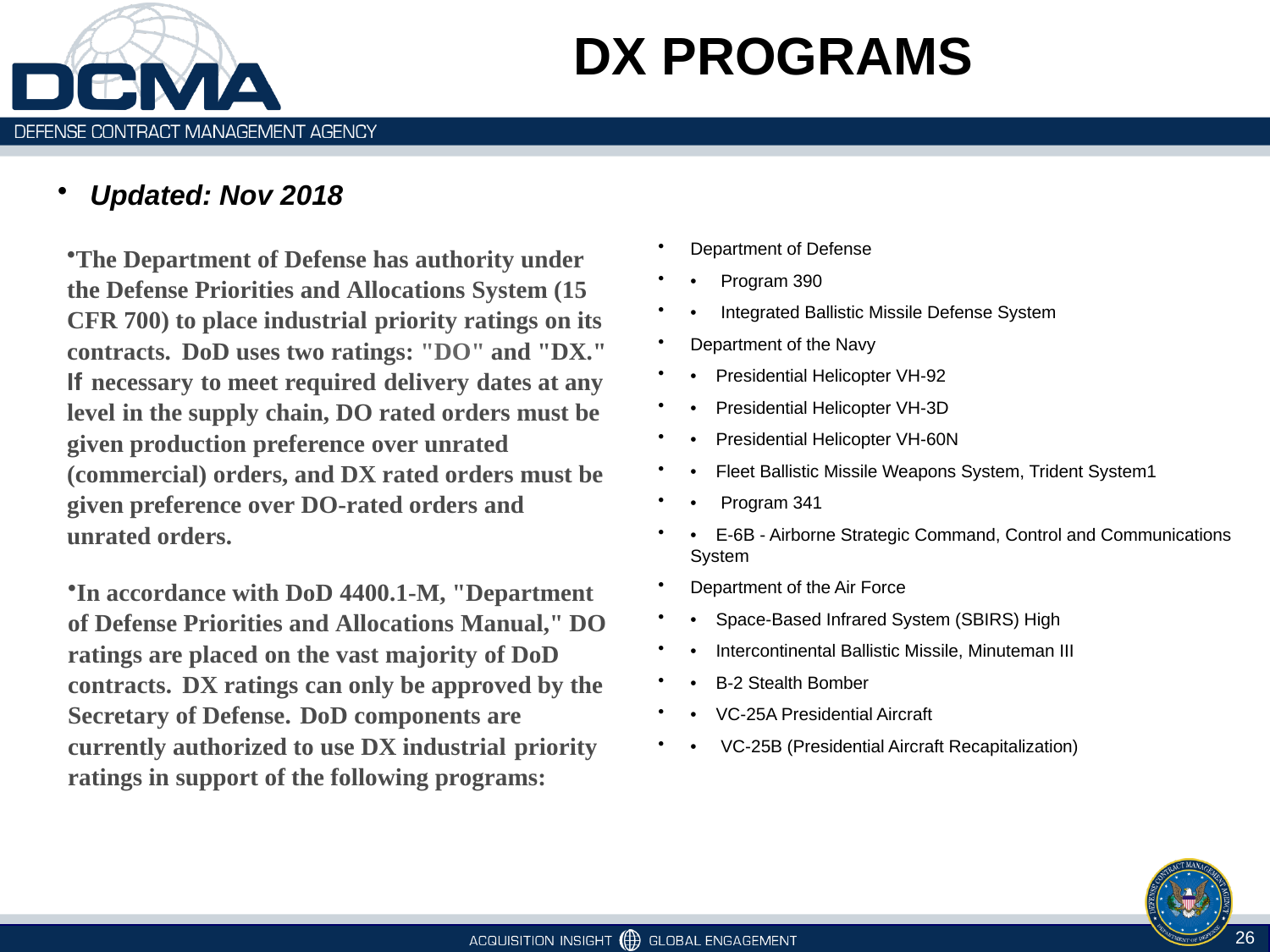

# DX PROGRAMS

Department of Defense
•     Program 390
•     Integrated Ballistic Missile Defense System
Department of the Navy
•    Presidential Helicopter VH-92
•    Presidential Helicopter VH-3D
•    Presidential Helicopter VH-60N
•    Fleet Ballistic Missile Weapons System, Trident System1
•     Program 341
•    E-6B - Airborne Strategic Command, Control and Communications System
Department of the Air Force
•    Space-Based Infrared System (SBIRS) High
•    Intercontinental Ballistic Missile, Minuteman III
•    B-2 Stealth Bomber
•    VC-25A Presidential Aircraft
•     VC-25B (Presidential Aircraft Recapitalization)

Updated: Nov 2018

The Department of Defense has authority under the Defense Priorities and Allocations System (15 CFR 700) to place industrial priority ratings on its contracts. DoD uses two ratings: "DO" and "DX." If necessary to meet required delivery dates at any level in the supply chain, DO­ rated orders must be given production preference over unrated (commercial) orders, and DX­ rated orders must be given preference over DO-rated orders and unrated orders.

In accordance with DoD 4400.1-M, "Department of Defense Priorities and Allocations Manual," DO ratings are placed on the vast majority of DoD contracts. DX ratings can only be approved by the Secretary of Defense. DoD components are currently authorized to use DX industrial priority ratings in support of the following programs:

26